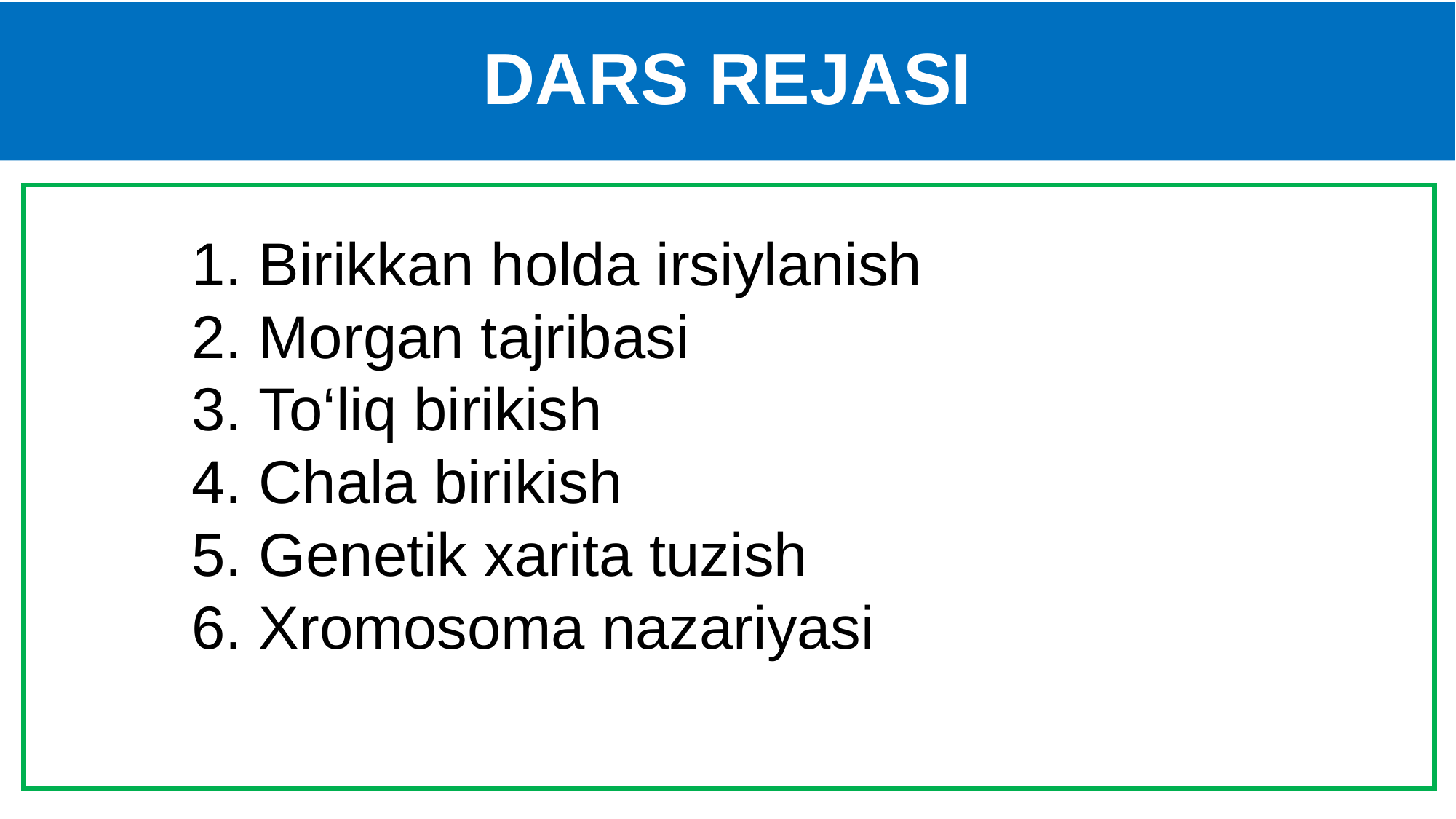

# DARS REJASI

 Birikkan holda irsiylanish
 Morgan tajribasi
 To‘liq birikish
 Chala birikish
 Genetik xarita tuzish
 Xromosoma nazariyasi